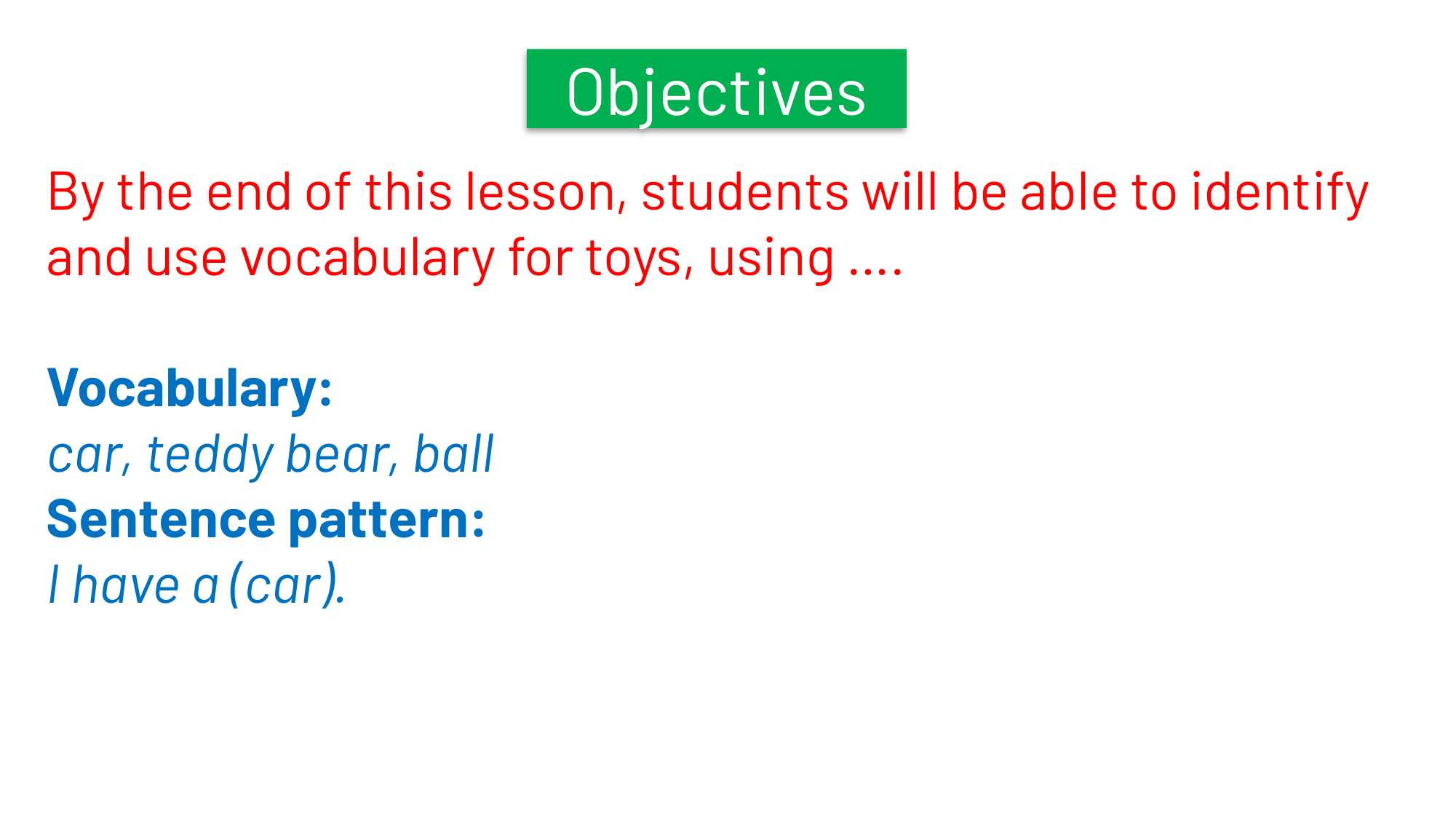

Objectives
By the end of this lesson, students will be able to identify and use vocabulary for toys, using ….

Vocabulary:
car, teddy bear, ball
Sentence pattern:
I have a (car).